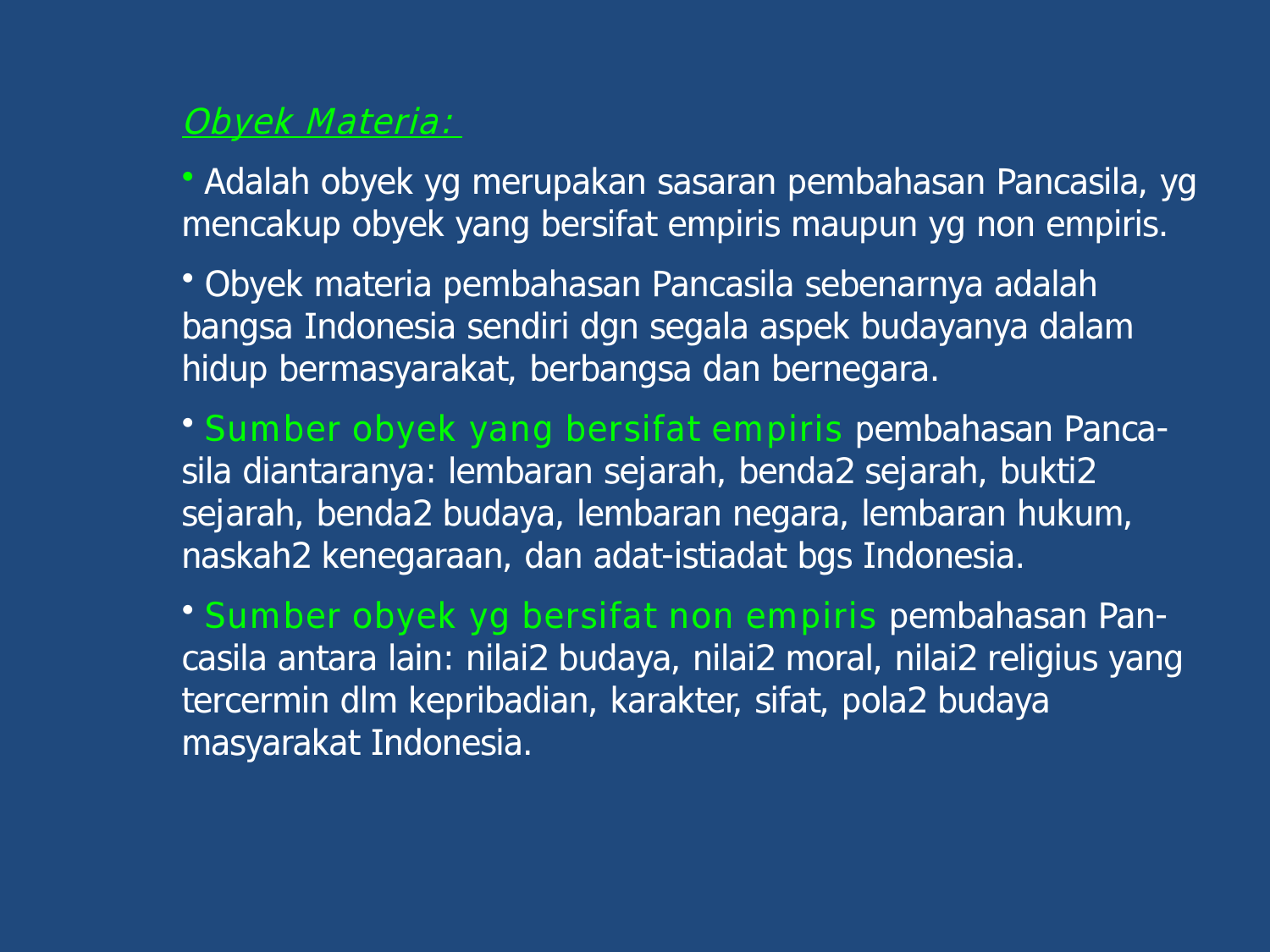

Obyek Materia:
 Adalah obyek yg merupakan sasaran pembahasan Pancasila, yg mencakup obyek yang bersifat empiris maupun yg non empiris.
 Obyek materia pembahasan Pancasila sebenarnya adalah bangsa Indonesia sendiri dgn segala aspek budayanya dalam hidup bermasyarakat, berbangsa dan bernegara.
 Sumber obyek yang bersifat empiris pembahasan Panca-sila diantaranya: lembaran sejarah, benda2 sejarah, bukti2 sejarah, benda2 budaya, lembaran negara, lembaran hukum, naskah2 kenegaraan, dan adat-istiadat bgs Indonesia.
 Sumber obyek yg bersifat non empiris pembahasan Pan-casila antara lain: nilai2 budaya, nilai2 moral, nilai2 religius yang tercermin dlm kepribadian, karakter, sifat, pola2 budaya masyarakat Indonesia.